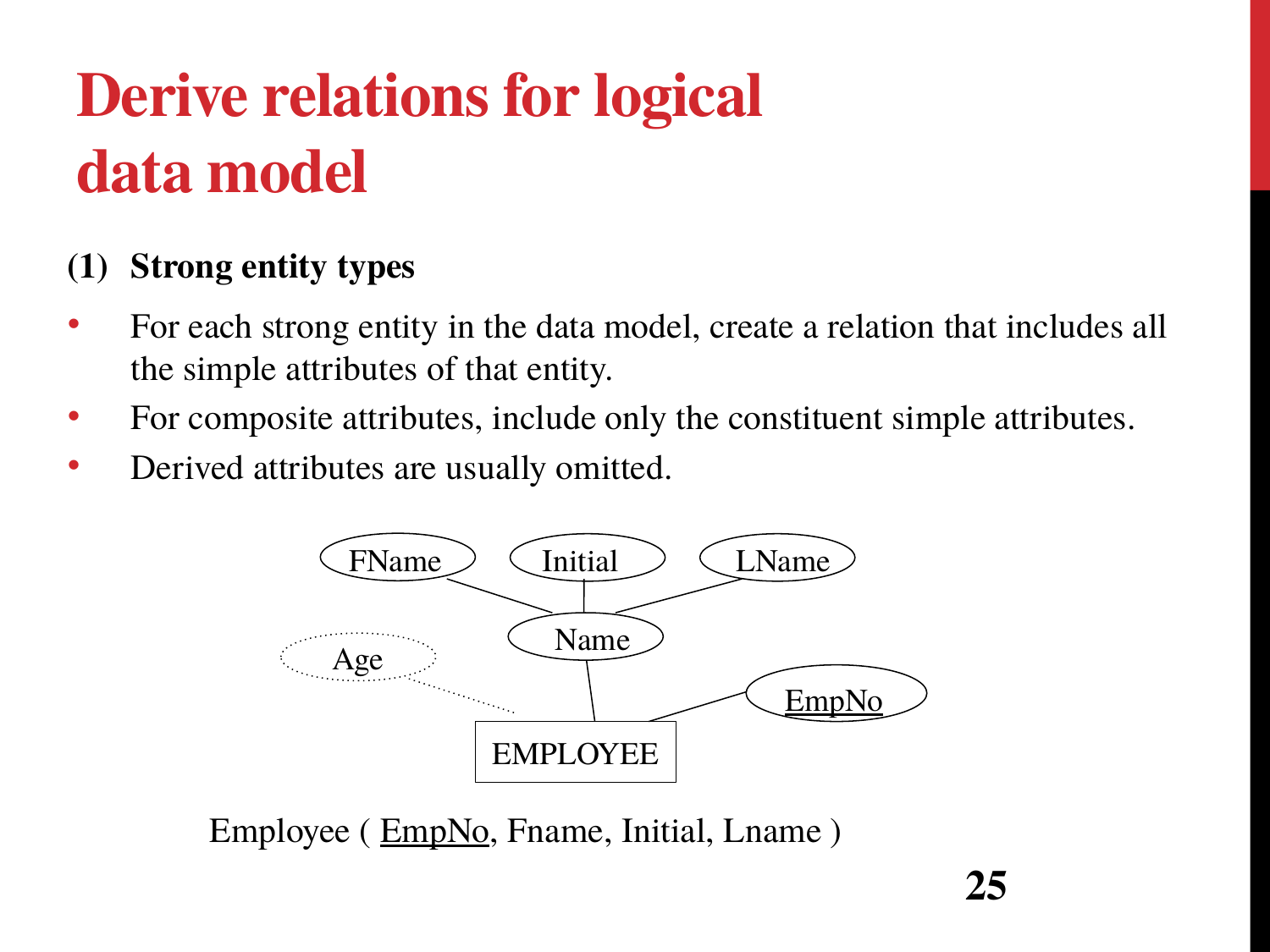

# Derive relations for logical data model
(1)	Strong entity types
For each strong entity in the data model, create a relation that includes all the simple attributes of that entity.
For composite attributes, include only the constituent simple attributes.
Derived attributes are usually omitted.

Initial
FName

LName

Name
Age

EmpNo

EMPLOYEE
    Employee ( EmpNo, Fname, Initial, Lname )
25